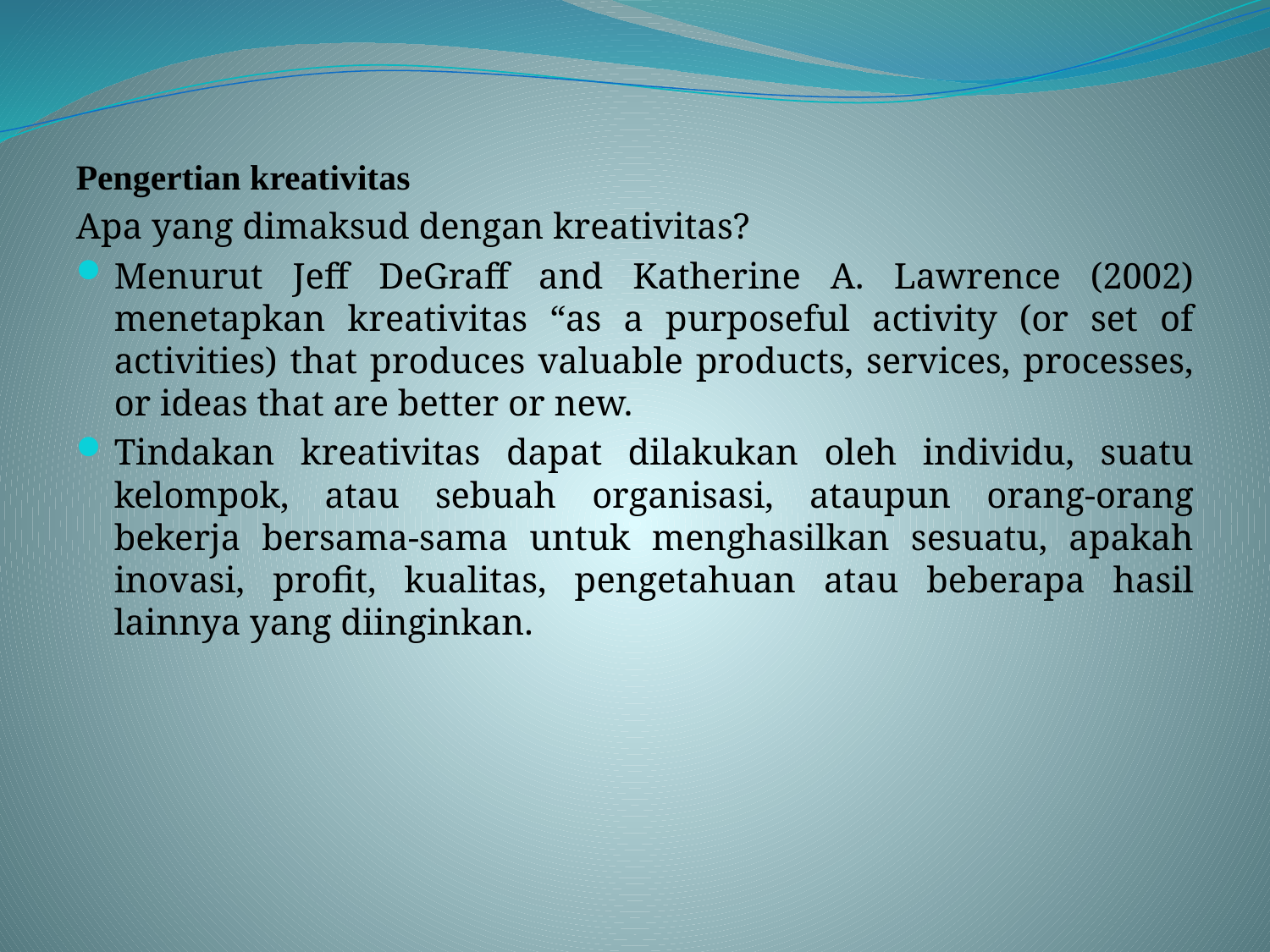

Pengertian kreativitas
Apa yang dimaksud dengan kreativitas?
Menurut Jeff DeGraff and Katherine A. Lawrence (2002) menetapkan kreativitas “as a purposeful activity (or set of activities) that produces valuable products, services, processes, or ideas that are better or new.
Tindakan kreativitas dapat dilakukan oleh individu, suatu kelompok, atau sebuah organisasi, ataupun orang-orang bekerja bersama-sama untuk menghasilkan sesuatu, apakah inovasi, profit, kualitas, pengetahuan atau beberapa hasil lainnya yang diinginkan.